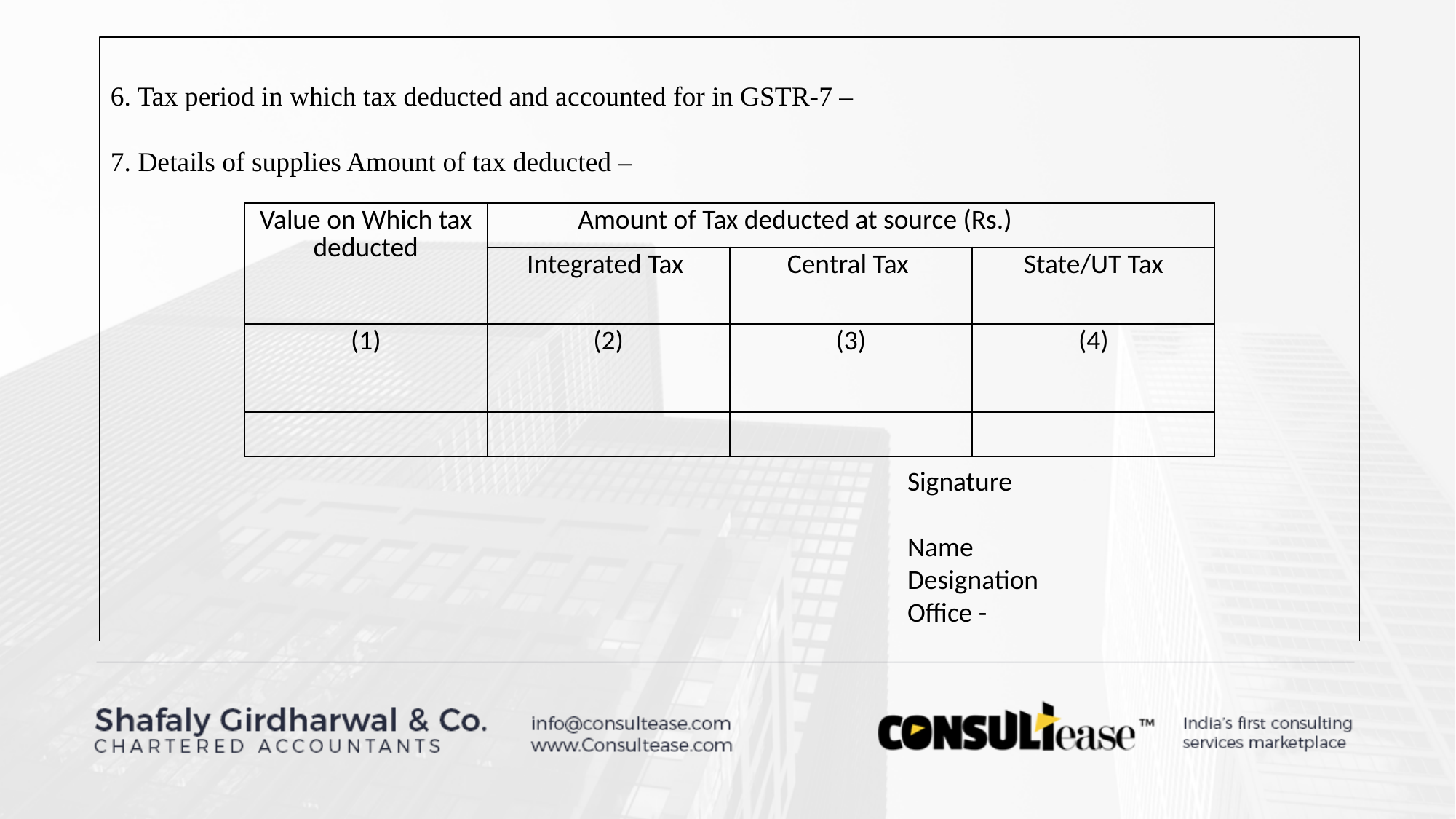

6. Tax period in which tax deducted and accounted for in GSTR-7 –

7. Details of supplies Amount of tax deducted –

| Value on Which tax deducted | Amount of Tax deducted at source (Rs.) |  |  |
| --- | --- | --- | --- |
|  | Integrated Tax | Central Tax | State/UT Tax |
| (1) | (2) | (3) | (4) |
|  |  |  |  |
|  |  |  |  |
Signature

Name
Designation
Office -